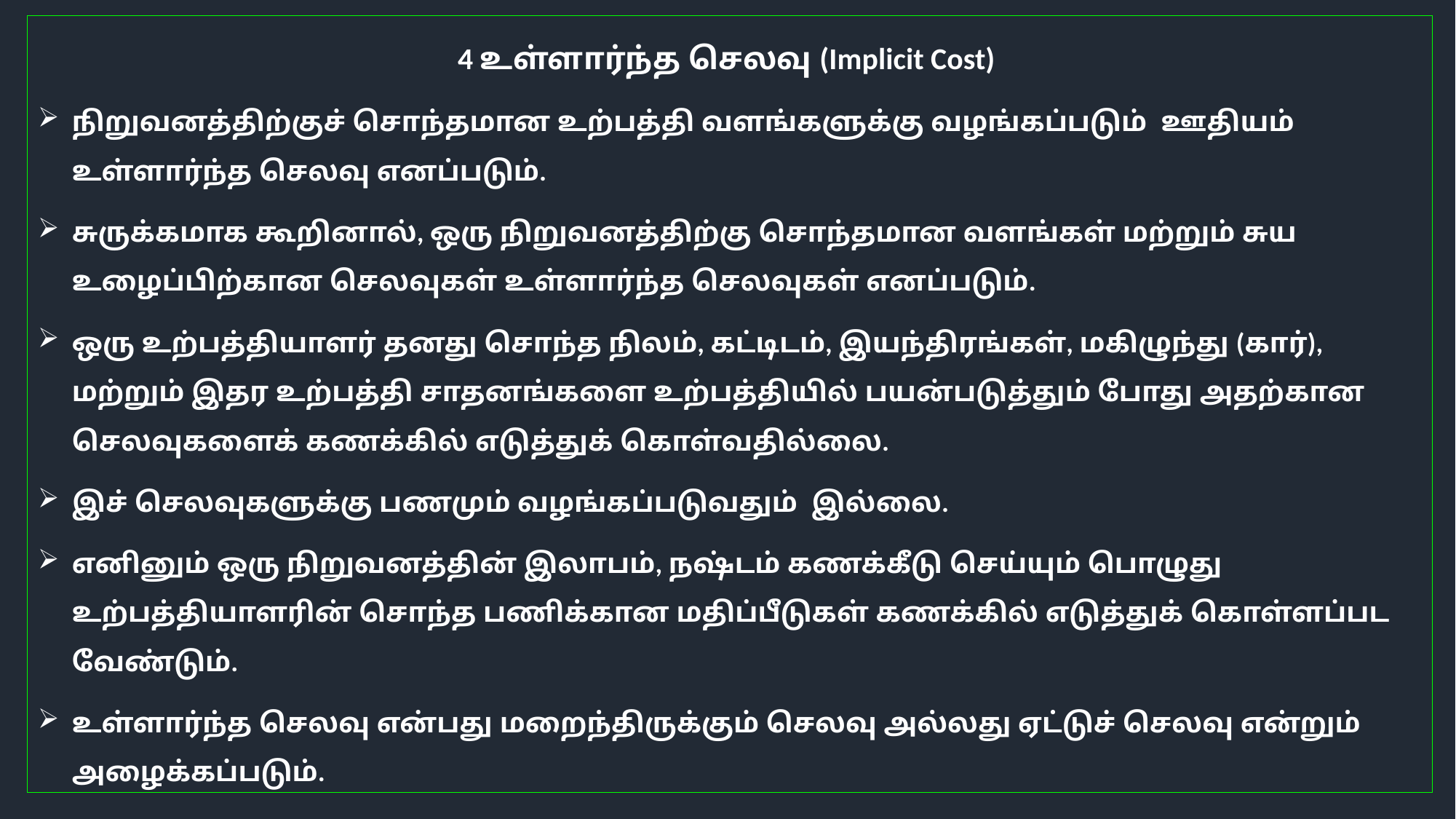

4 உள்ளார்ந்த செலவு (Implicit Cost)
நிறுவனத்திற்குச் சொந்தமான உற்பத்தி வளங்களுக்கு வழங்கப்படும்  ஊதியம் உள்ளார்ந்த செலவு எனப்படும்.
சுருக்கமாக கூறினால், ஒரு நிறுவனத்திற்கு சொந்தமான வளங்கள் மற்றும் சுய உழைப்பிற்கான செலவுகள் உள்ளார்ந்த செலவுகள் எனப்படும்.
ஒரு உற்பத்தியாளர் தனது சொந்த நிலம், கட்டிடம், இயந்திரங்கள், மகிழுந்து (கார்), மற்றும் இதர உற்பத்தி சாதனங்களை உற்பத்தியில் பயன்படுத்தும் போது அதற்கான செலவுகளைக் கணக்கில் எடுத்துக் கொள்வதில்லை.
இச் செலவுகளுக்கு பணமும் வழங்கப்படுவதும்  இல்லை.
எனினும் ஒரு நிறுவனத்தின் இலாபம், நஷ்டம் கணக்கீடு செய்யும் பொழுது உற்பத்தியாளரின் சொந்த பணிக்கான மதிப்பீடுகள் கணக்கில் எடுத்துக் கொள்ளப்பட வேண்டும்.
உள்ளார்ந்த செலவு என்பது மறைந்திருக்கும் செலவு அல்லது ஏட்டுச் செலவு என்றும் அழைக்கப்படும்.